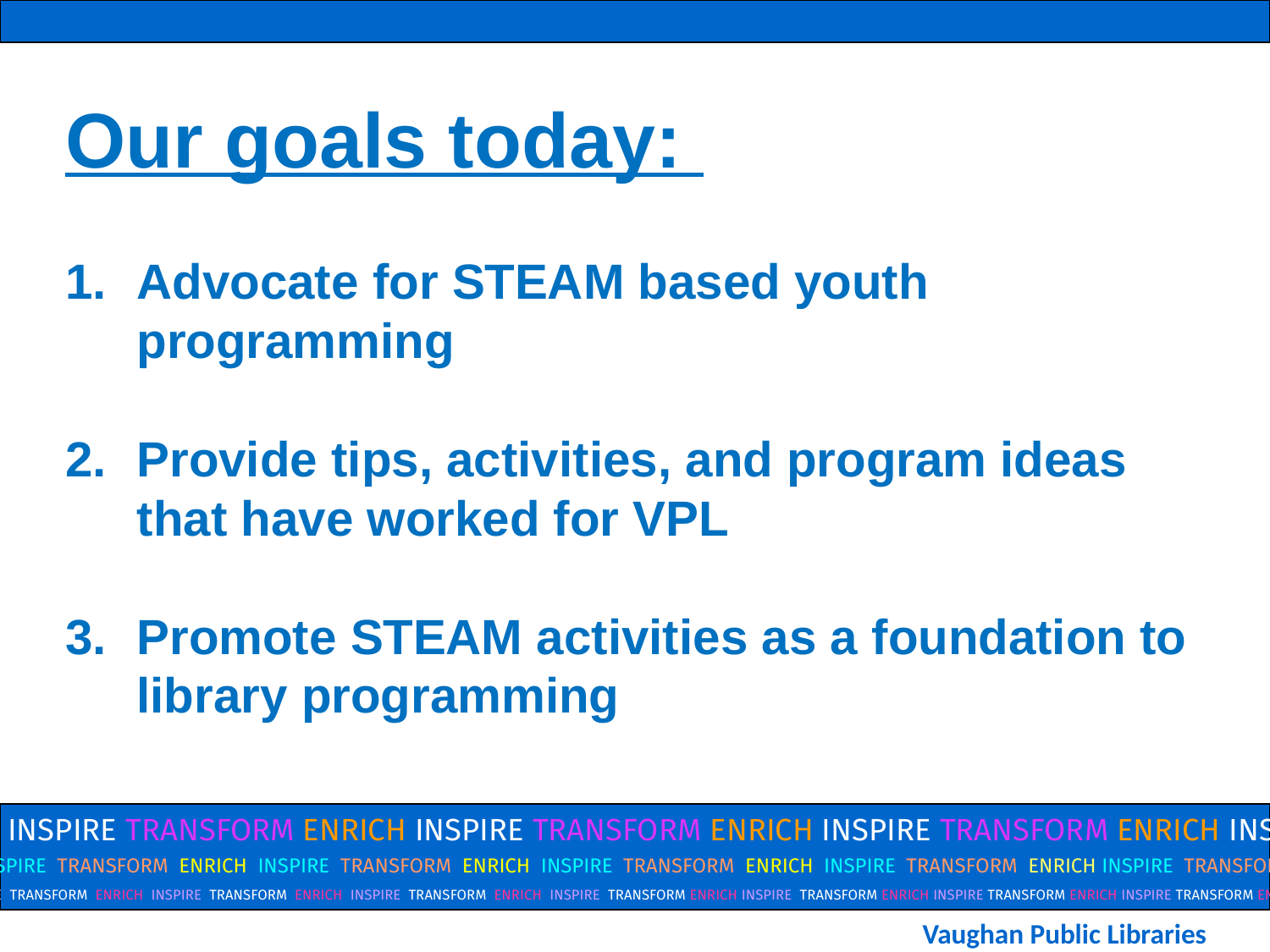

Our goals today:
Advocate for STEAM based youth programming

Provide tips, activities, and program ideas that have worked for VPL

Promote STEAM activities as a foundation to library programming